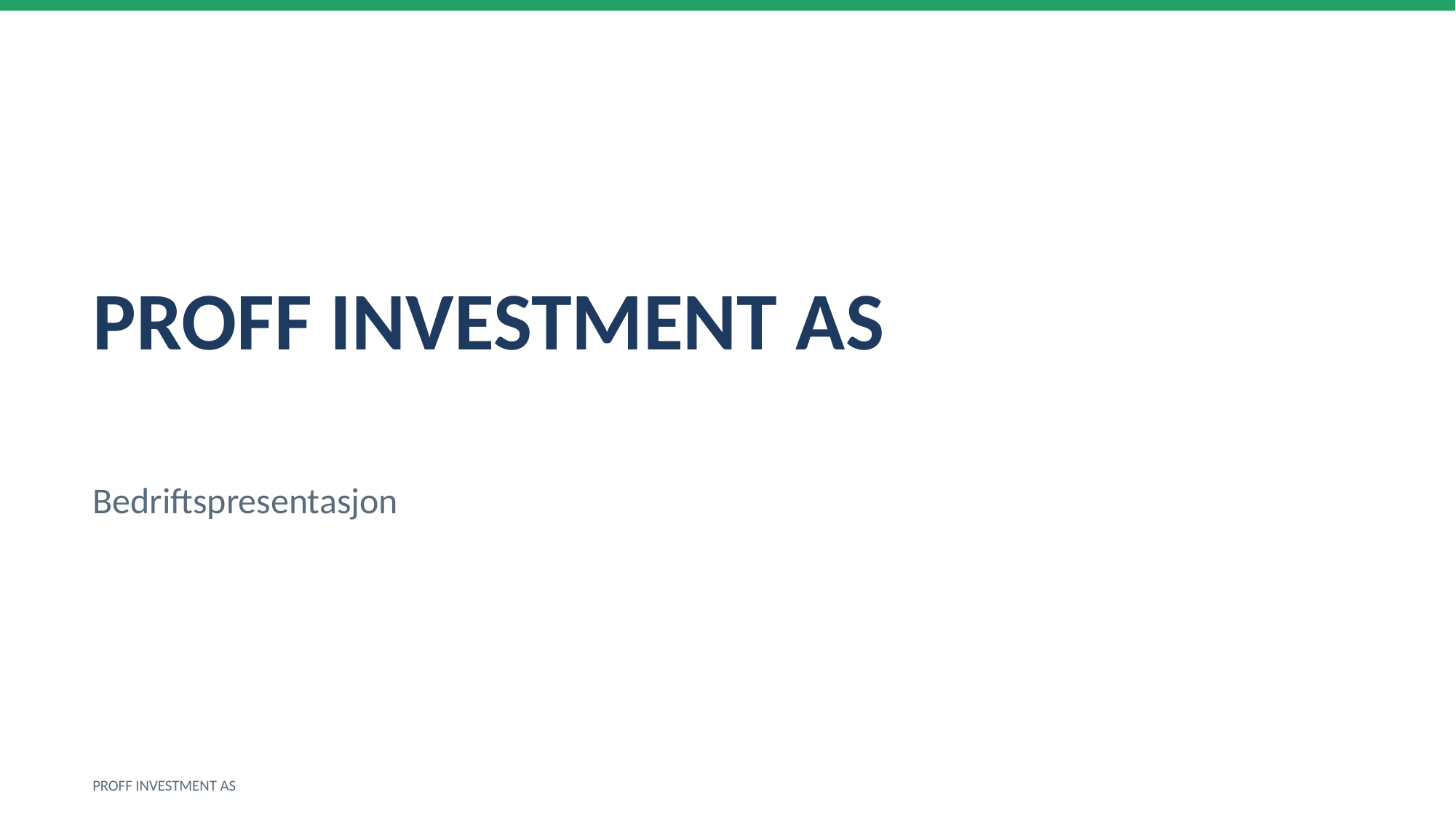

PROFF INVESTMENT AS
Bedriftspresentasjon
PROFF INVESTMENT AS